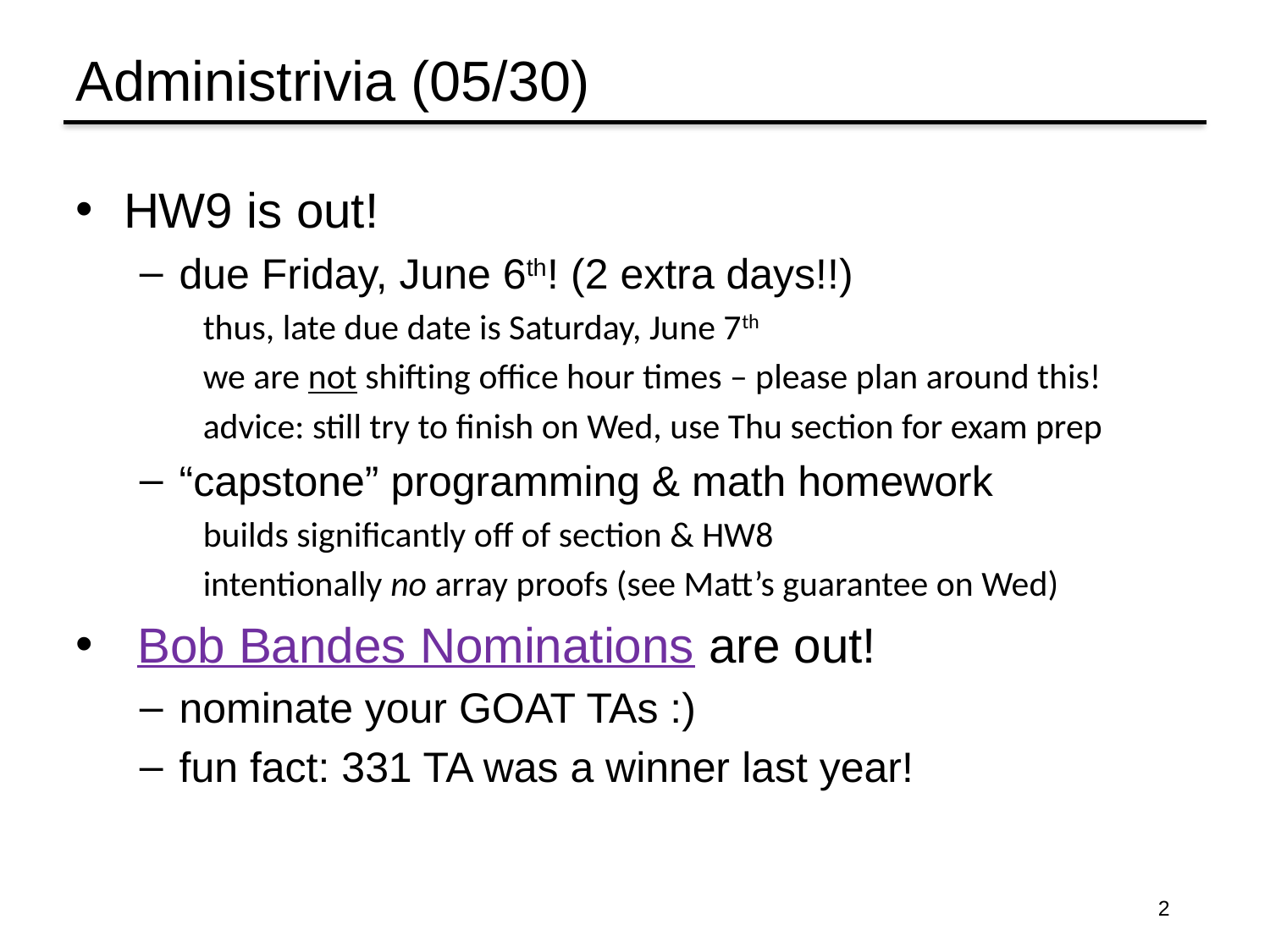

# Administrivia (05/30)
HW9 is out!
due Friday, June 6th! (2 extra days!!)
thus, late due date is Saturday, June 7th
we are not shifting office hour times – please plan around this!
advice: still try to finish on Wed, use Thu section for exam prep
“capstone” programming & math homework
builds significantly off of section & HW8
intentionally no array proofs (see Matt’s guarantee on Wed)
 Bob Bandes Nominations are out!
nominate your GOAT TAs :)
fun fact: 331 TA was a winner last year!
2